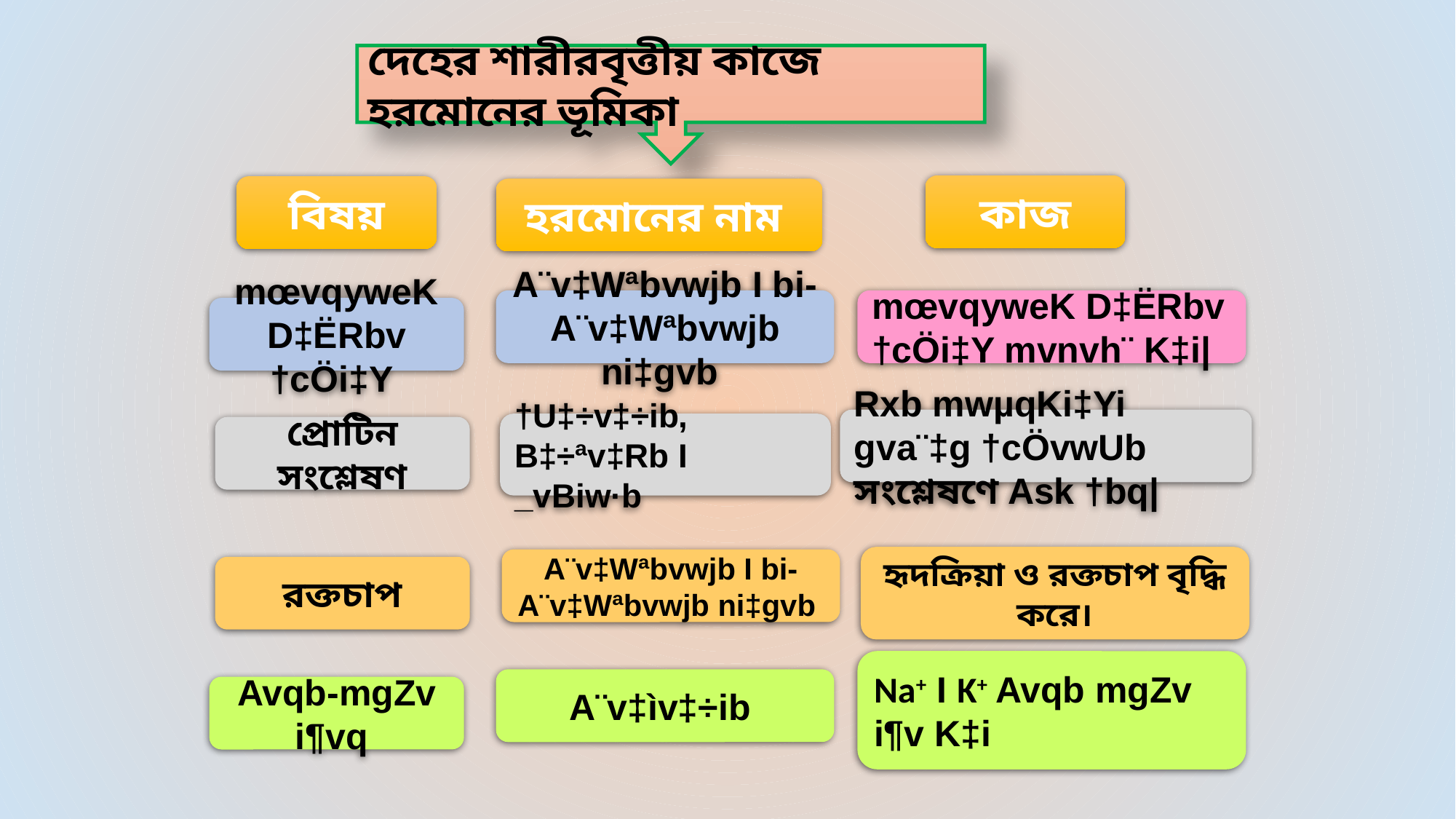

দেহের শারীরবৃত্তীয় কাজে হরমোনের ভূমিকা
কাজ
বিষয়
হরমোনের নাম
A¨v‡Wªbvwjb I bi-A¨v‡Wªbvwjb ni‡gvb
mœvqyweK D‡ËRbv †cÖi‡Y mvnvh¨ K‡i|
mœvqyweK D‡ËRbv †cÖi‡Y
Rxb mwµqKi‡Yi gva¨‡g †cÖvwUb সংশ্লেষণে Ask †bq|
†U‡÷v‡÷ib, B‡÷ªv‡Rb I _vBiw·b
প্রোটিন সংশ্লেষণ
হৃদক্রিয়া ও রক্তচাপ বৃদ্ধি করে।
A¨v‡Wªbvwjb I bi-A¨v‡Wªbvwjb ni‡gvb
রক্তচাপ
Na+ I K+ Avqb mgZv i¶v K‡i
A¨v‡ìv‡÷ib
Avqb-mgZv i¶vq